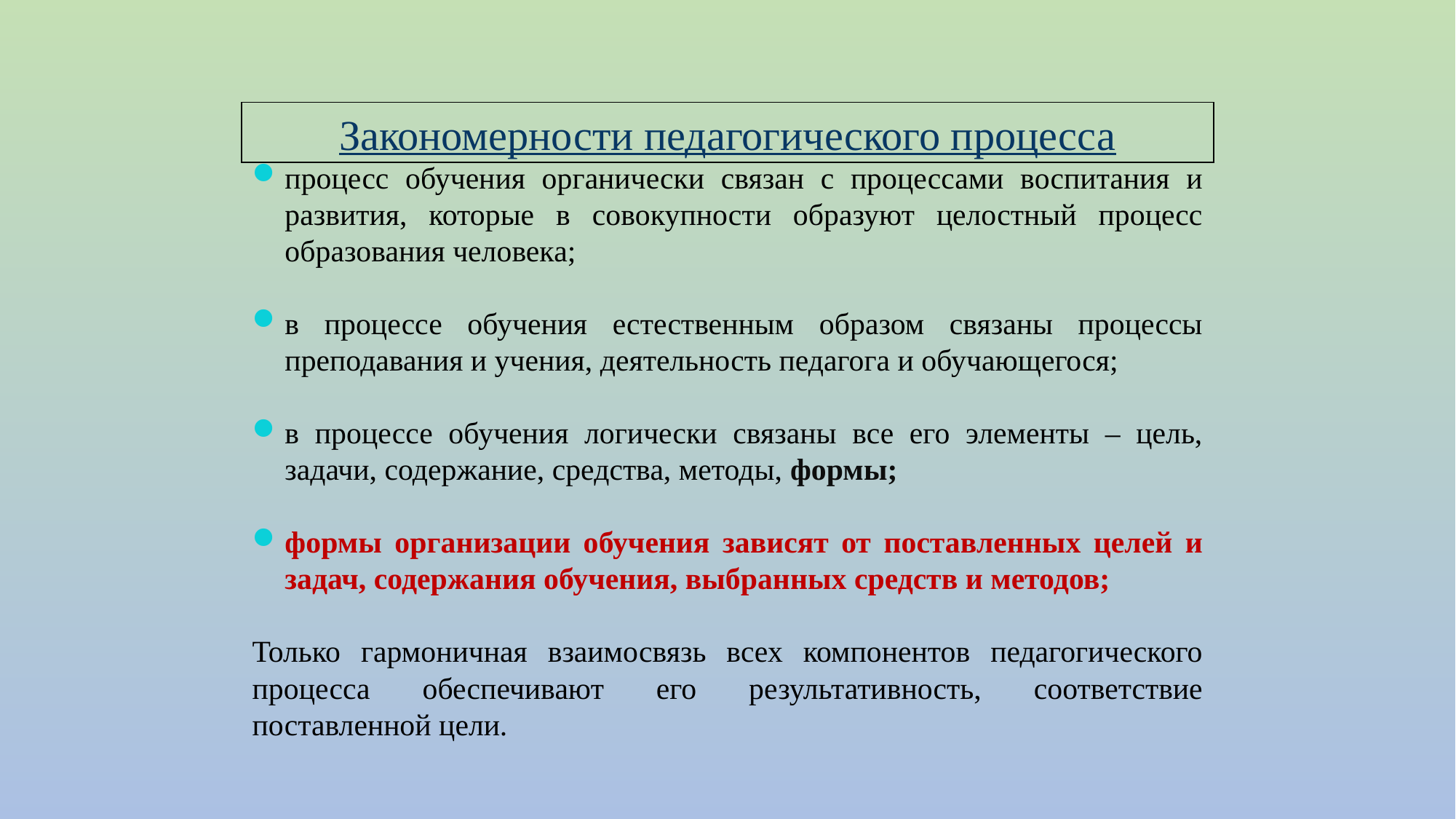

Закономерности педагогического процесса
процесс обучения органически связан с процессами воспитания и развития, которые в совокупности образуют целостный процесс образования человека;

в процессе обучения естественным образом связаны процессы преподавания и учения, деятельность педагога и обучающегося;

в процессе обучения логически связаны все его элементы – цель, задачи, содержание, средства, методы, формы;

формы организации обучения зависят от поставленных целей и задач, содержания обучения, выбранных средств и методов;

Только гармоничная взаимосвязь всех компонентов педагогического процесса обеспечивают его результативность, соответствие поставленной цели.